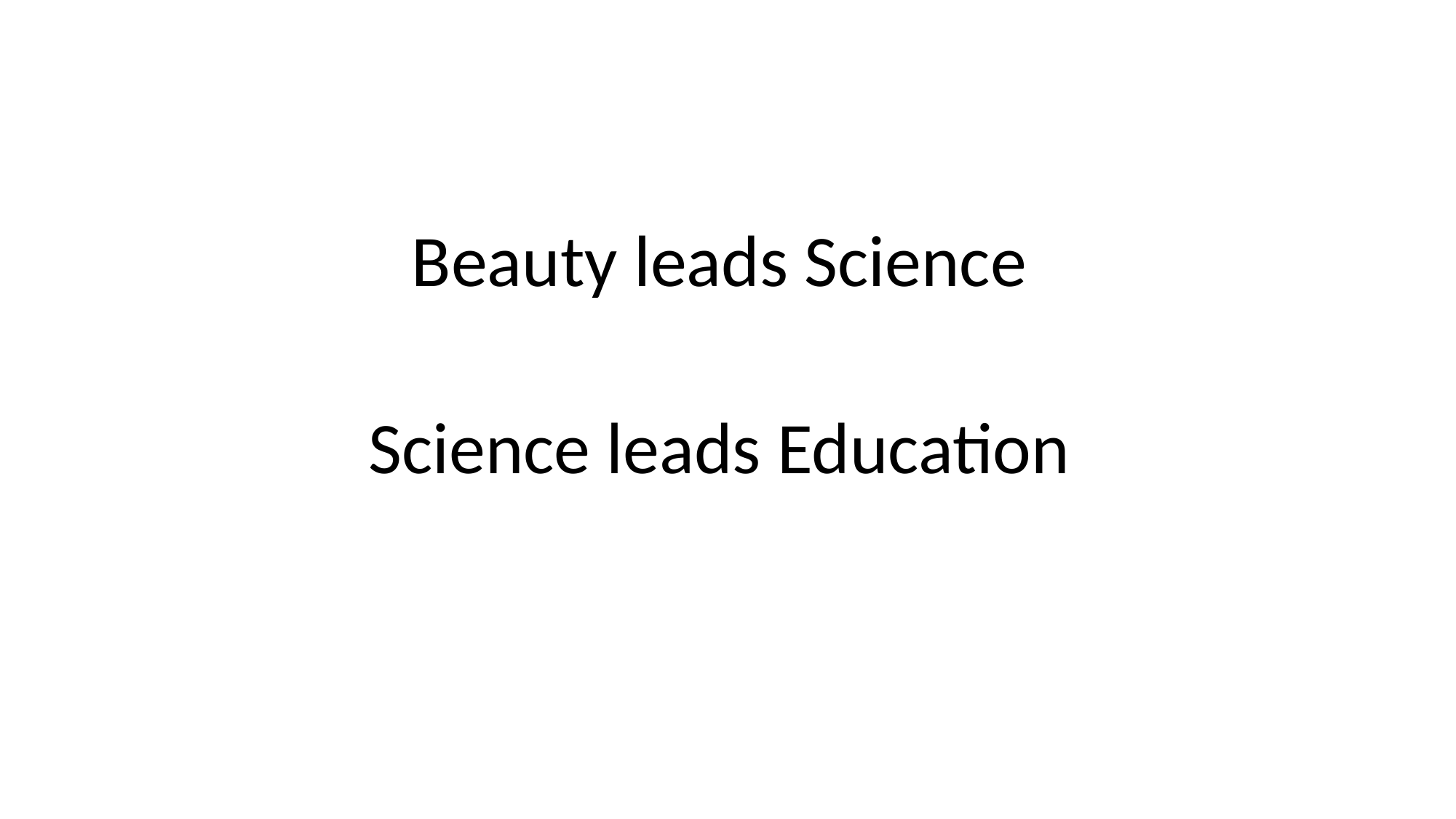

#
Beauty leads Science

Science leads Education